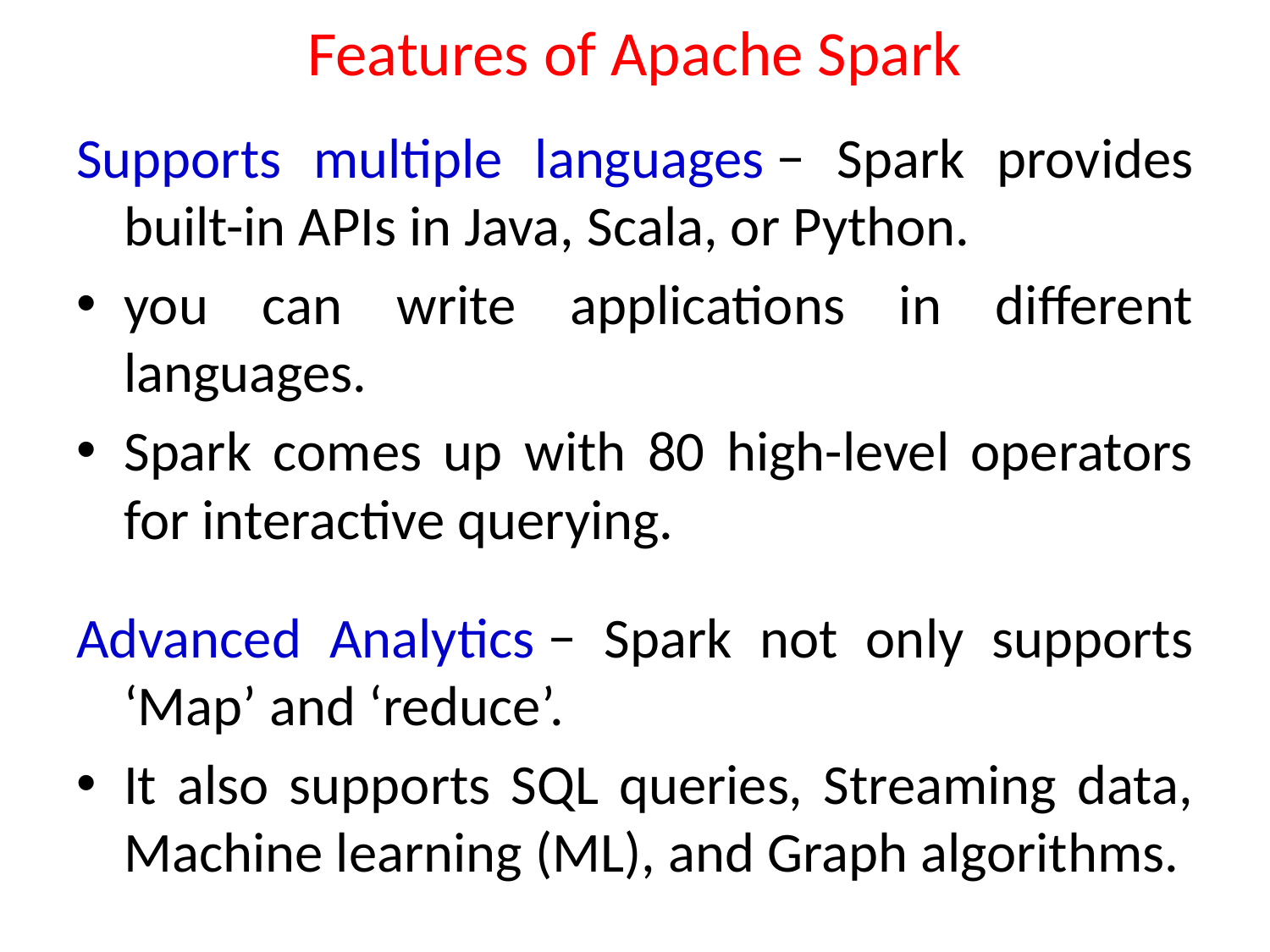

# Features of Apache Spark
Supports multiple languages − Spark provides built-in APIs in Java, Scala, or Python.
you can write applications in different languages.
Spark comes up with 80 high-level operators for interactive querying.

Advanced Analytics − Spark not only supports ‘Map’ and ‘reduce’.
It also supports SQL queries, Streaming data, Machine learning (ML), and Graph algorithms.